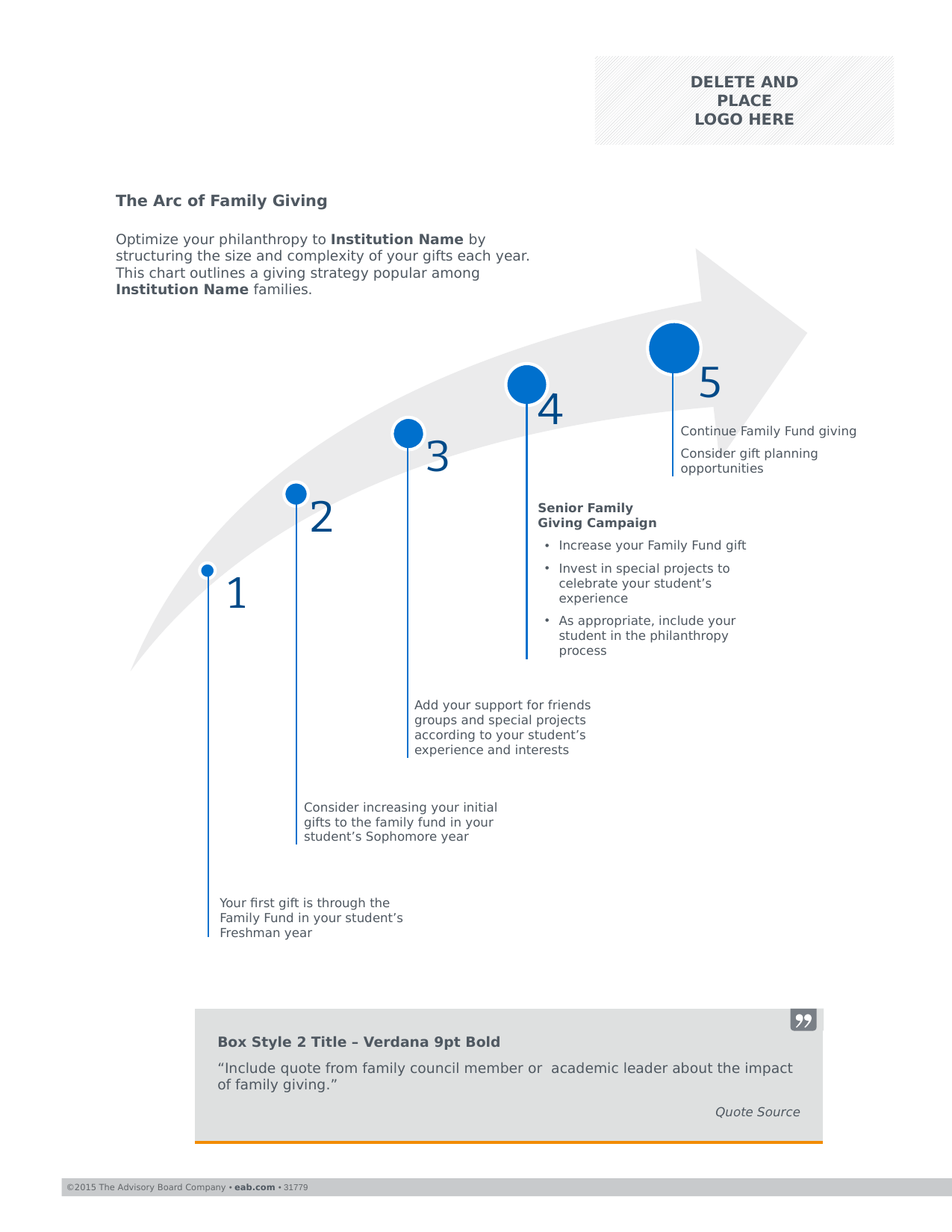

DELETE AND PLACE
LOGO HERE
The Arc of Family Giving
Optimize your philanthropy to Institution Name by structuring the size and complexity of your gifts each year. This chart outlines a giving strategy popular among Institution Name families.
1
2
3
4
5
Continue Family Fund giving
Consider gift planning opportunities
Senior Family                      Giving Campaign
Increase your Family Fund gift
Invest in special projects to celebrate your student’s experience
As appropriate, include your student in the philanthropy process
Add your support for friends groups and special projects according to your student’s experience and interests
Consider increasing your initial gifts to the family fund in your student’s Sophomore year
Your first gift is through the Family Fund in your student’s Freshman year
| Box Style 2 Title – Verdana 9pt Bold “Include quote from family council member or academic leader about the impact of family giving.” |
| --- |
| Quote Source |